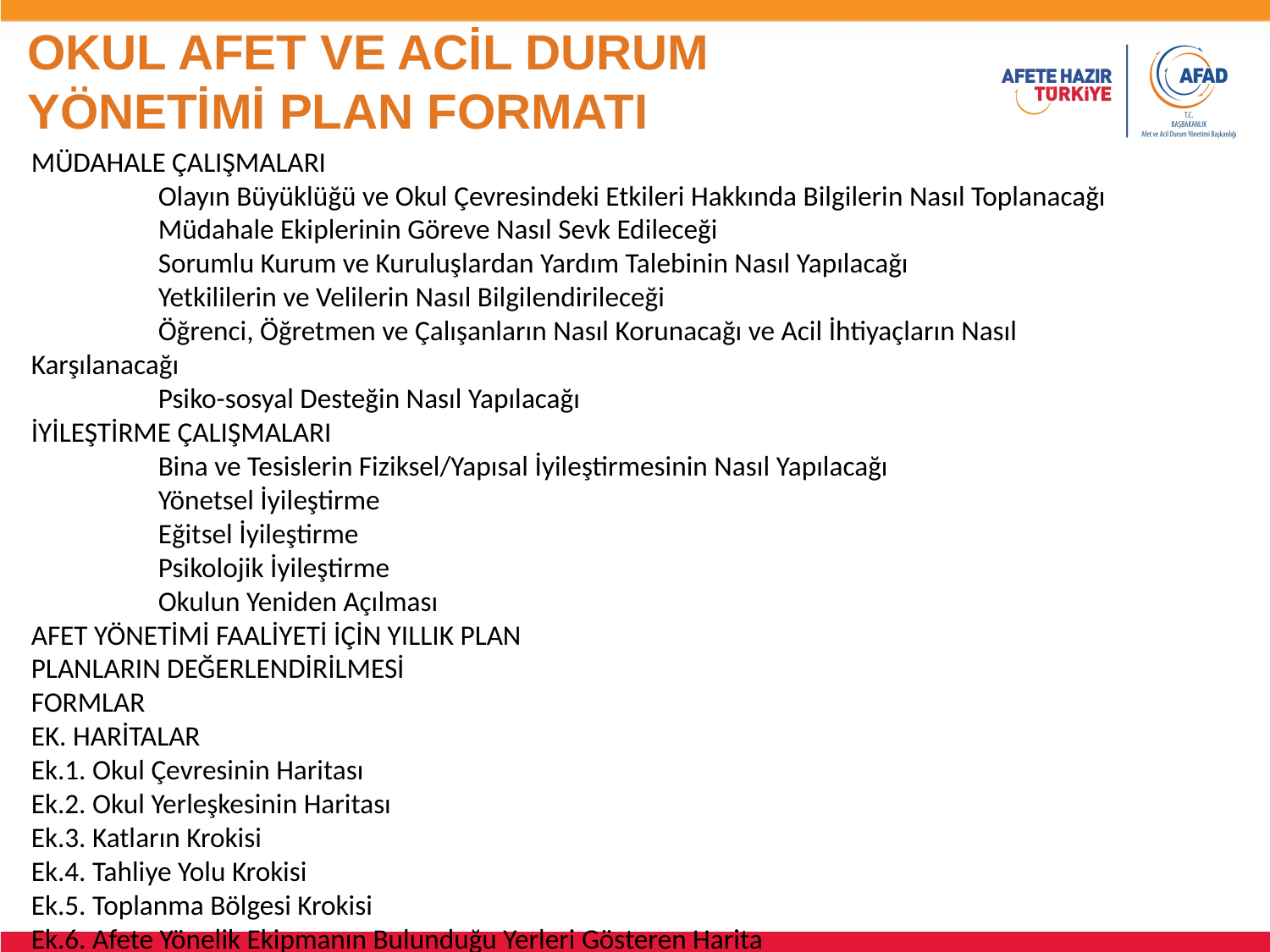

# OKUL AFET VE ACİL DURUM YÖNETİMİ PLAN FORMATI
MÜDAHALE ÇALIŞMALARI
	Olayın Büyüklüğü ve Okul Çevresindeki Etkileri Hakkında Bilgilerin Nasıl Toplanacağı
	Müdahale Ekiplerinin Göreve Nasıl Sevk Edileceği
	Sorumlu Kurum ve Kuruluşlardan Yardım Talebinin Nasıl Yapılacağı
	Yetkililerin ve Velilerin Nasıl Bilgilendirileceği
	Öğrenci, Öğretmen ve Çalışanların Nasıl Korunacağı ve Acil İhtiyaçların Nasıl 	Karşılanacağı
	Psiko-sosyal Desteğin Nasıl Yapılacağı
İYİLEŞTİRME ÇALIŞMALARI
	Bina ve Tesislerin Fiziksel/Yapısal İyileştirmesinin Nasıl Yapılacağı
	Yönetsel İyileştirme
	Eğitsel İyileştirme
	Psikolojik İyileştirme
	Okulun Yeniden Açılması
AFET YÖNETİMİ FAALİYETİ İÇİN YILLIK PLAN
PLANLARIN DEĞERLENDİRİLMESİ
FORMLAR
EK. HARİTALAR
Ek.1. Okul Çevresinin Haritası
Ek.2. Okul Yerleşkesinin Haritası
Ek.3. Katların Krokisi
Ek.4. Tahliye Yolu Krokisi
Ek.5. Toplanma Bölgesi Krokisi
Ek.6. Afete Yönelik Ekipmanın Bulunduğu Yerleri Gösteren Harita